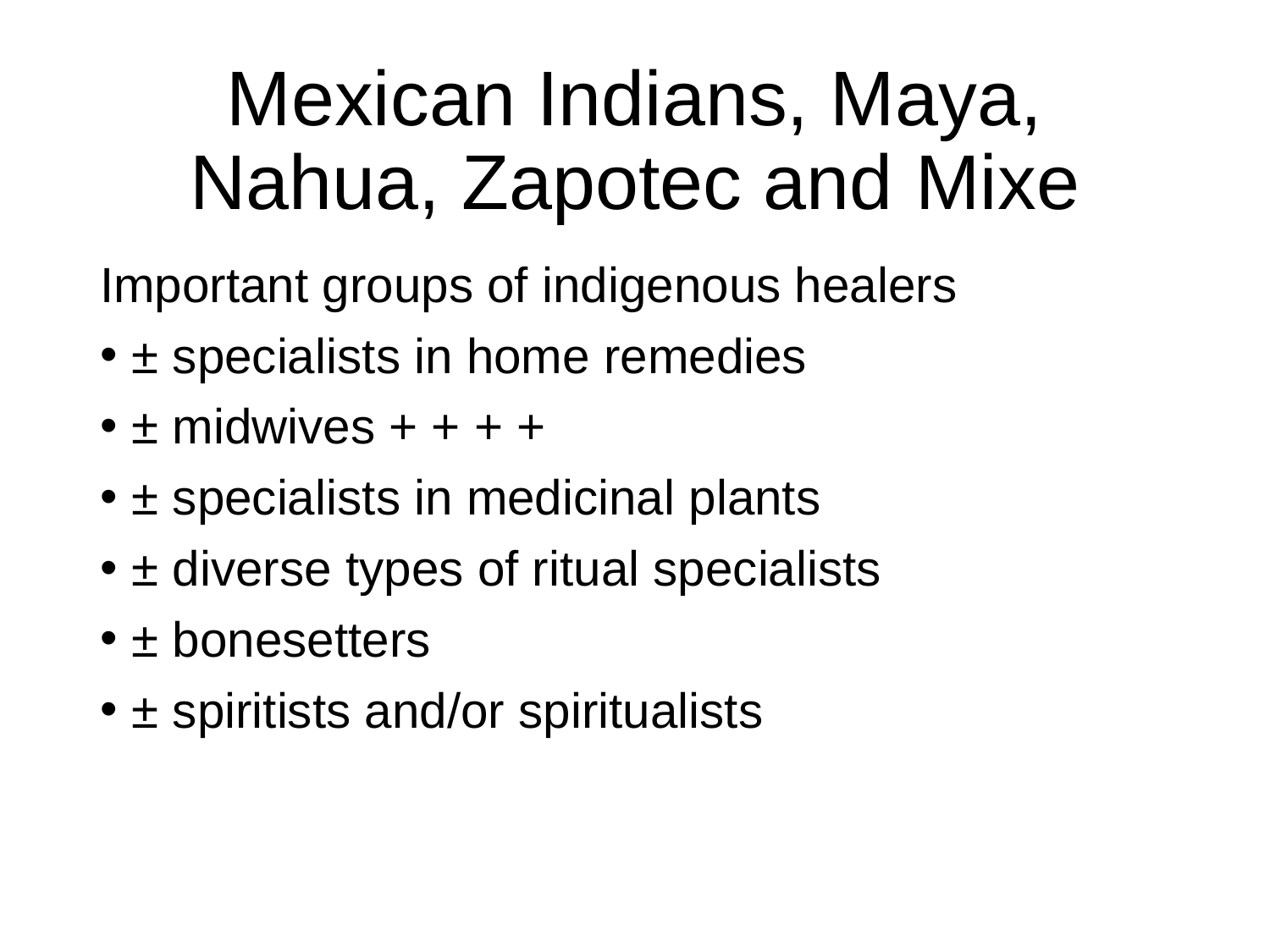

# Mexican Indians, Maya, Nahua, Zapotec and Mixe
Important groups of indigenous healers
± specialists in home remedies
± midwives + + + +
± specialists in medicinal plants
± diverse types of ritual specialists
± bonesetters
± spiritists and/or spiritualists